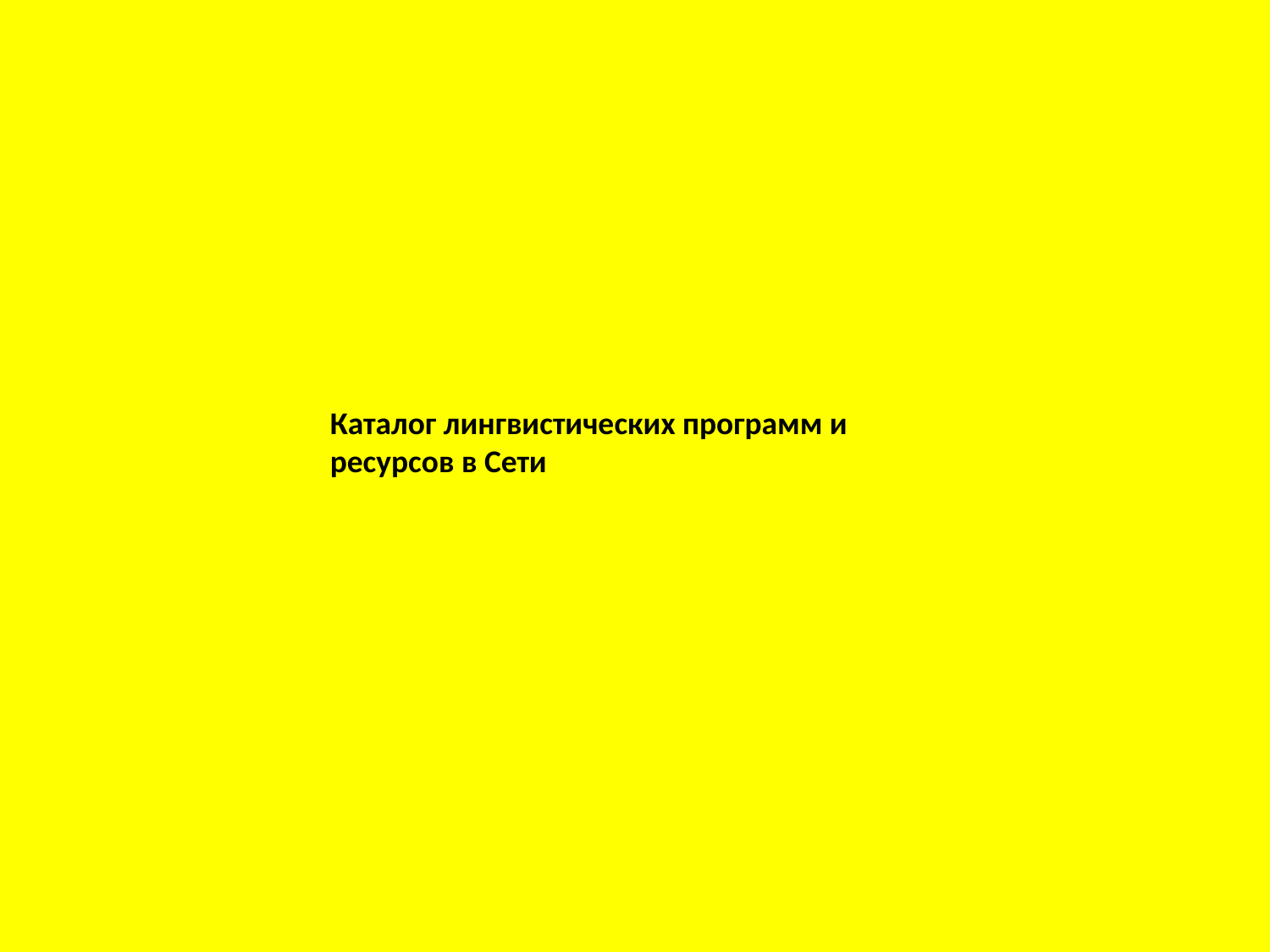

Каталог лингвистических программ и ресурсов в Cети